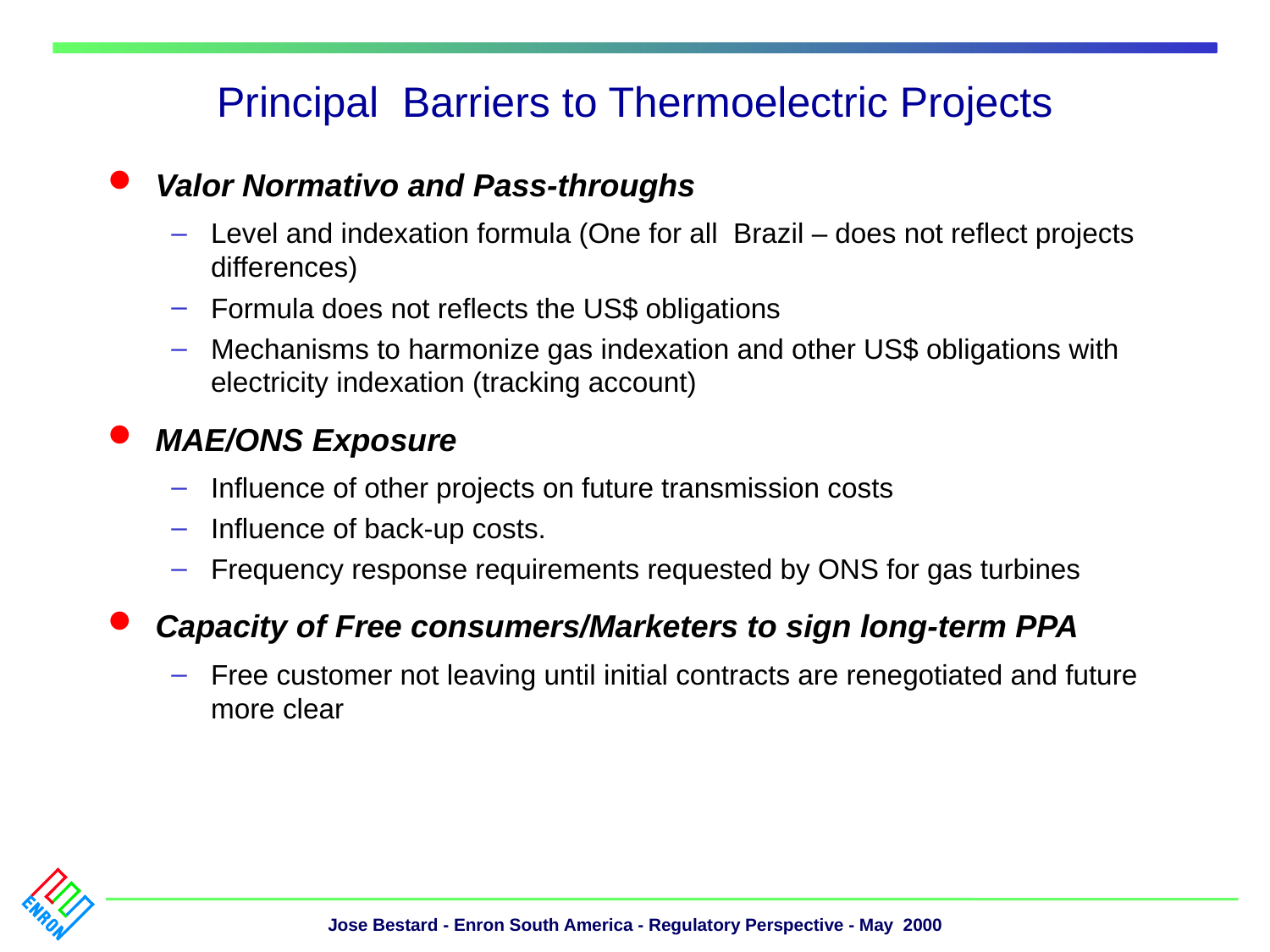

# Principal  Barriers to Thermoelectric Projects
Valor Normativo and Pass-throughs
Level and indexation formula (One for all  Brazil – does not reflect projects differences)
Formula does not reflects the US$ obligations
Mechanisms to harmonize gas indexation and other US$ obligations with electricity indexation (tracking account)
MAE/ONS Exposure
Influence of other projects on future transmission costs
Influence of back-up costs.
Frequency response requirements requested by ONS for gas turbines
Capacity of Free consumers/Marketers to sign long-term PPA
Free customer not leaving until initial contracts are renegotiated and future more clear